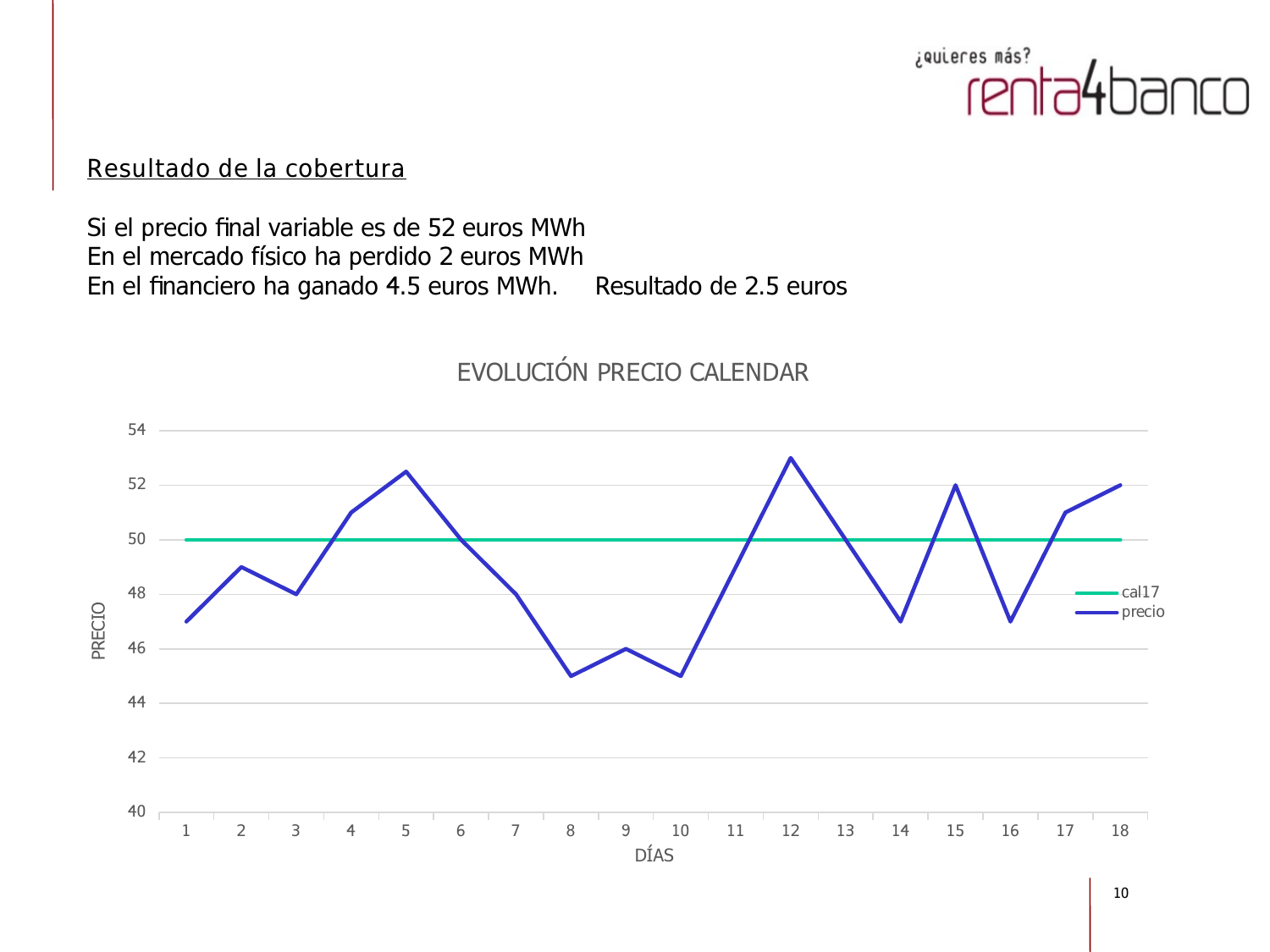

Resultado de la cobertura

Si el precio final variable es de 52 euros MWh
En el mercado físico ha perdido 2 euros MWh
En el financiero ha ganado 4.5 euros MWh. 	Resultado de 2.5 euros

### Chart: EVOLUCIÓN PRECIO CALENDAR

| Category | cal17 | precio |
|---|---|---|
10